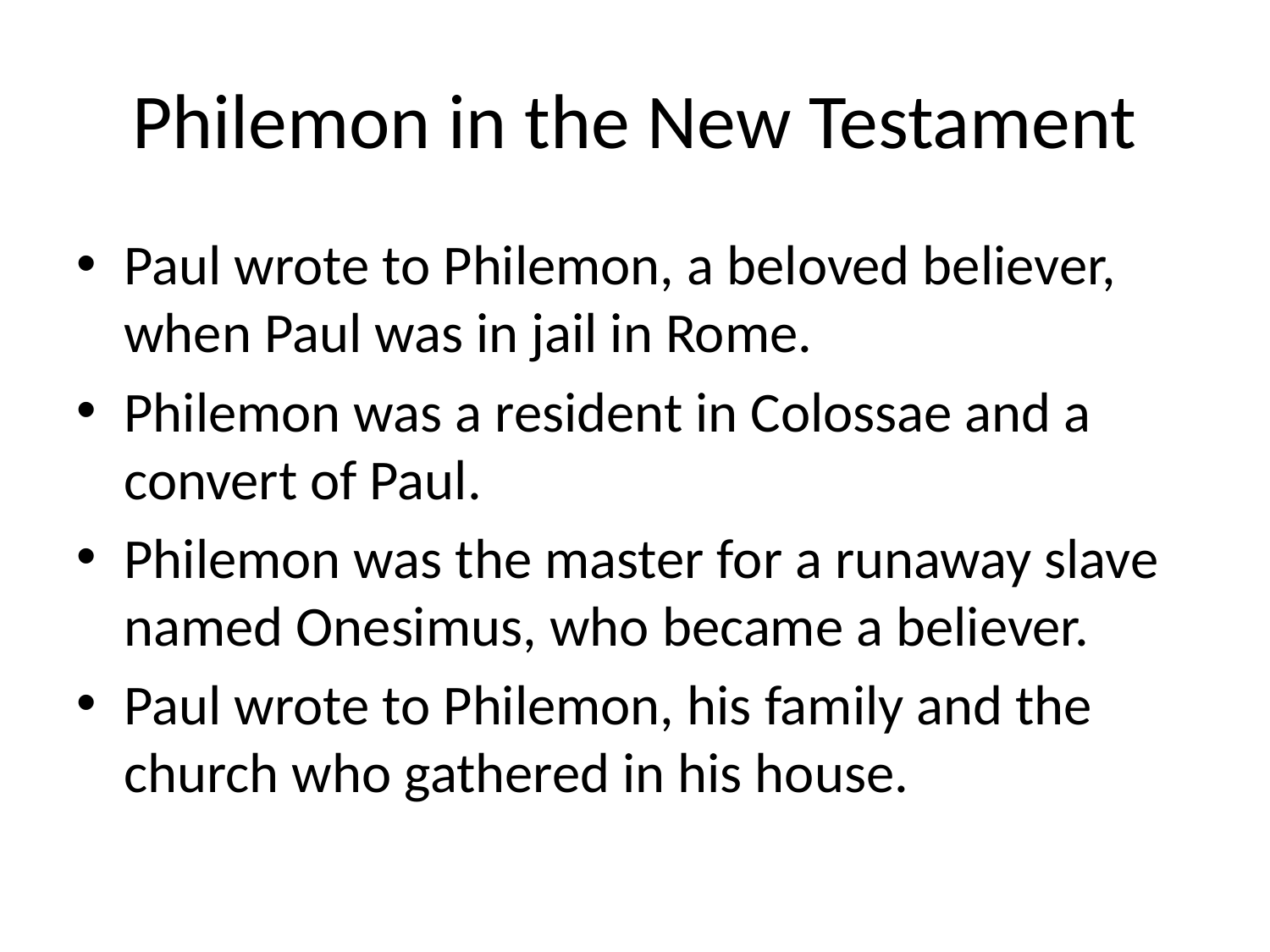

# Philemon in the New Testament
Paul wrote to Philemon, a beloved believer, when Paul was in jail in Rome.
Philemon was a resident in Colossae and a convert of Paul.
Philemon was the master for a runaway slave named Onesimus, who became a believer.
Paul wrote to Philemon, his family and the church who gathered in his house.